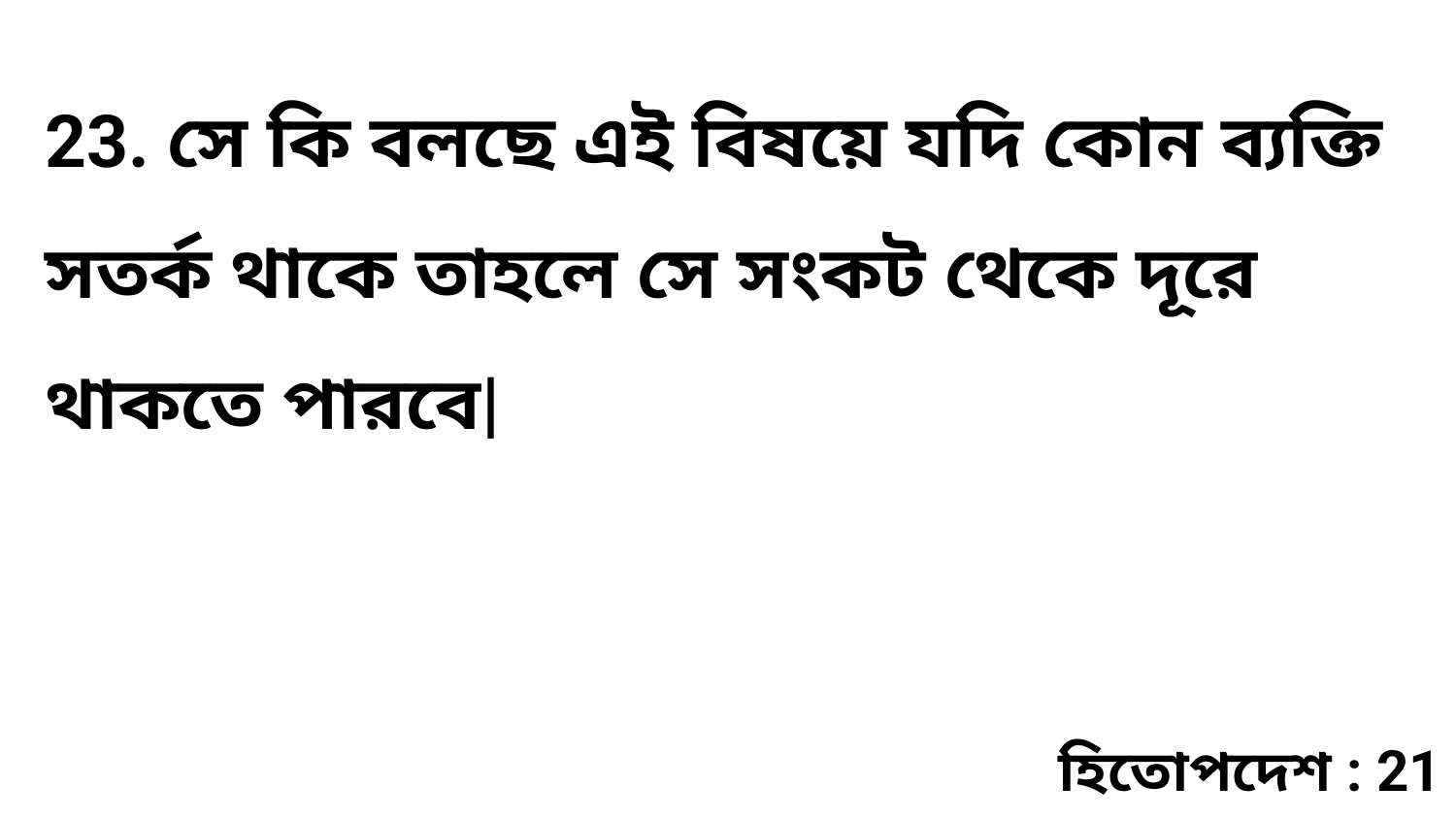

23. সে কি বলছে এই বিষয়ে যদি কোন ব্যক্তি সতর্ক থাকে তাহলে সে সংকট থেকে দূরে থাকতে পারবে|
হিতোপদেশ : 21